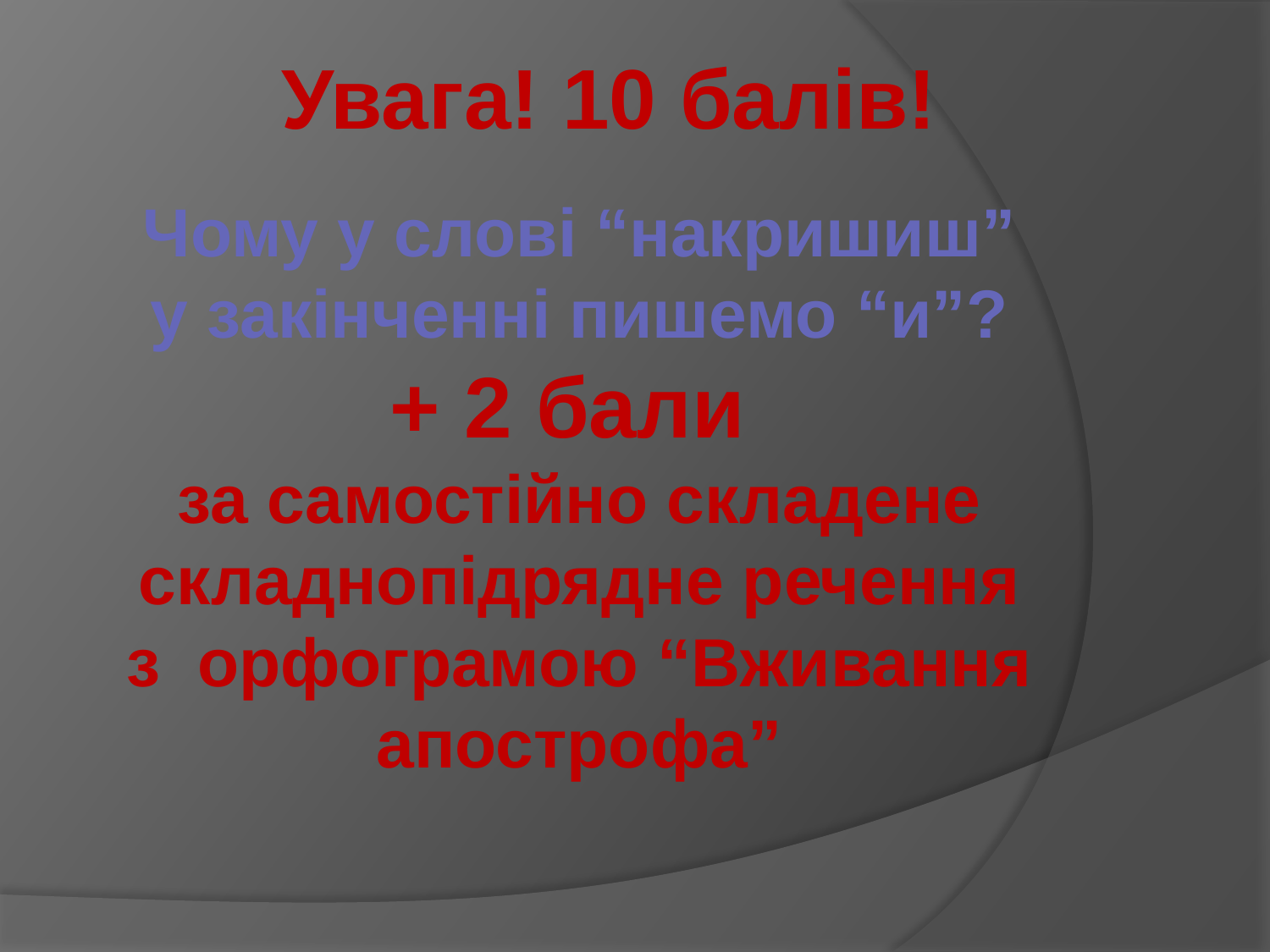

Увага! 10 балів!
# Чому у слові “накришиш” у закінченні пишемо “и”? + 2 бали за самостійно складене складнопідрядне речення з  орфограмою “Вживання апострофа”